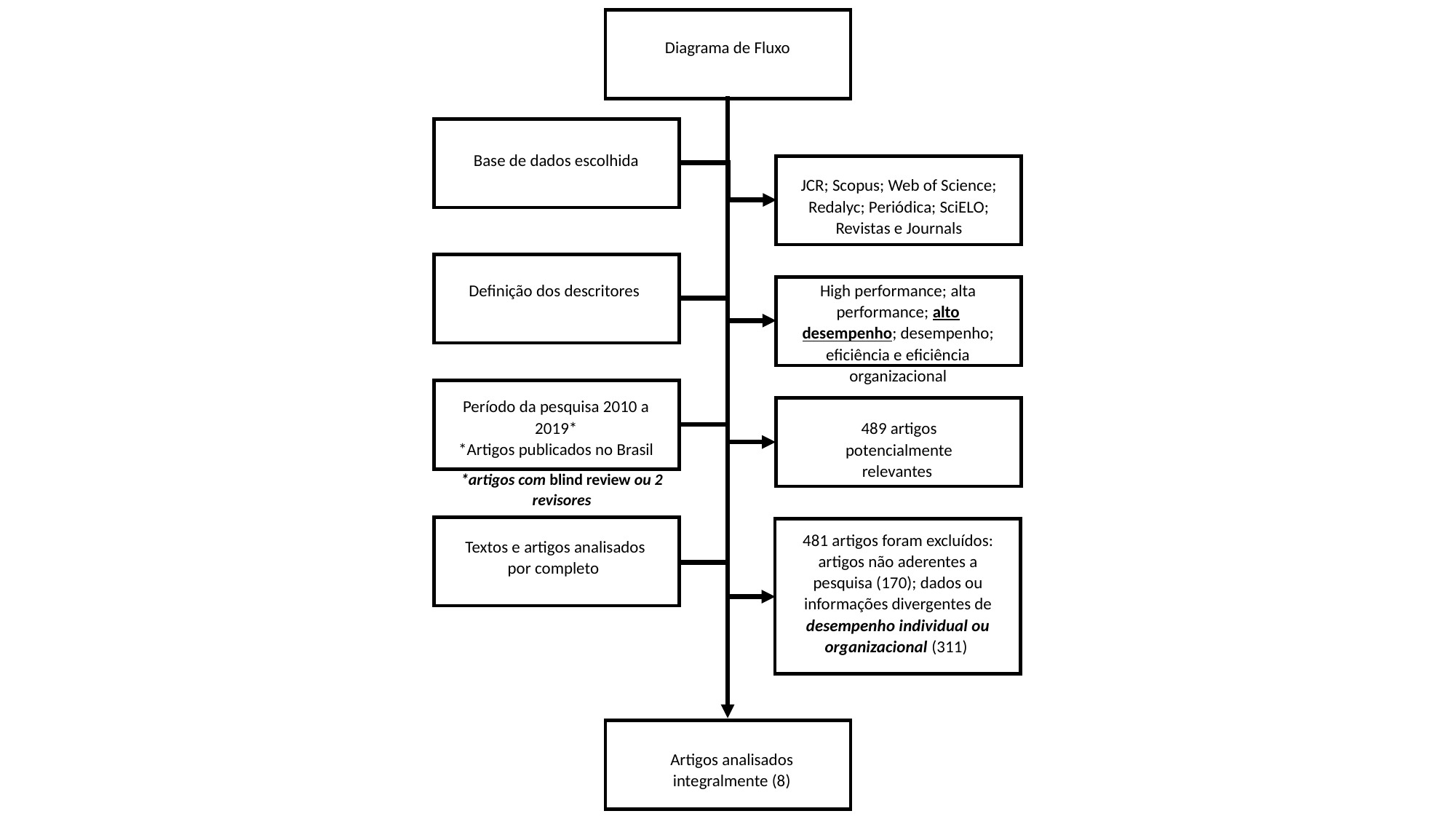

Diagrama de Fluxo

Base de dados escolhida

JCR; Scopus; Web of Science; Redalyc; Periódica; SciELO; Revistas e Journals

Definição dos descritores
High performance; alta performance; alto desempenho; desempenho; eficiência e eficiência organizacional

Período da pesquisa 2010 a 2019*
*Artigos publicados no Brasil

489 artigos potencialmente relevantes
*artigos com blind review ou 2 revisores

481 artigos foram excluídos: artigos não aderentes a pesquisa (170); dados ou informações divergentes de desempenho individual ou organizacional (311)
Textos e artigos analisados por completo

Artigos analisados integralmente (8)